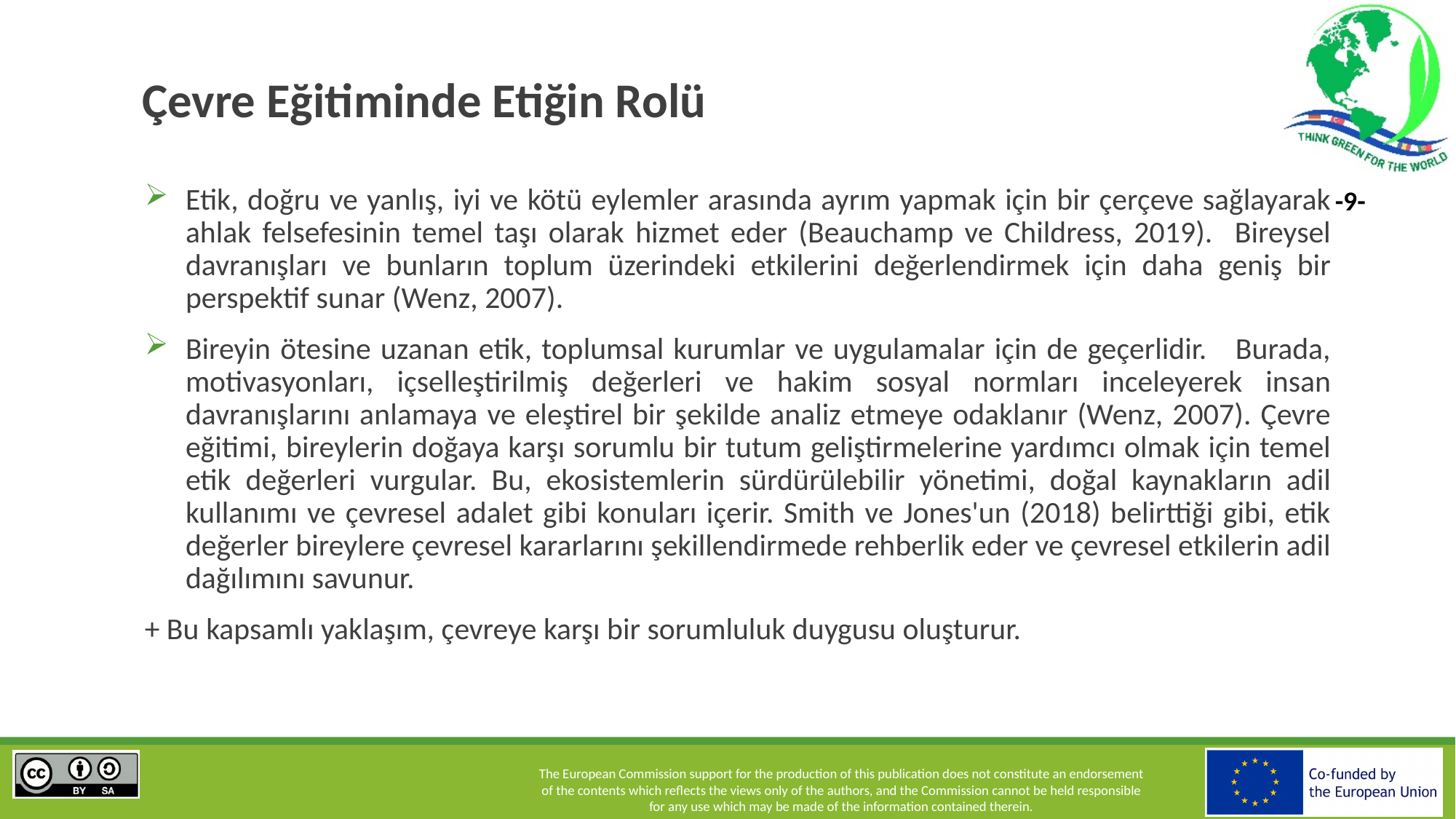

# Çevre Eğitiminde Etiğin Rolü
Etik, doğru ve yanlış, iyi ve kötü eylemler arasında ayrım yapmak için bir çerçeve sağlayarak ahlak felsefesinin temel taşı olarak hizmet eder (Beauchamp ve Childress, 2019).  Bireysel davranışları ve bunların toplum üzerindeki etkilerini değerlendirmek için daha geniş bir perspektif sunar (Wenz, 2007).
Bireyin ötesine uzanan etik, toplumsal kurumlar ve uygulamalar için de geçerlidir.   Burada, motivasyonları, içselleştirilmiş değerleri ve hakim sosyal normları inceleyerek insan davranışlarını anlamaya ve eleştirel bir şekilde analiz etmeye odaklanır (Wenz, 2007). Çevre eğitimi, bireylerin doğaya karşı sorumlu bir tutum geliştirmelerine yardımcı olmak için temel etik değerleri vurgular. Bu, ekosistemlerin sürdürülebilir yönetimi, doğal kaynakların adil kullanımı ve çevresel adalet gibi konuları içerir. Smith ve Jones'un (2018) belirttiği gibi, etik değerler bireylere çevresel kararlarını şekillendirmede rehberlik eder ve çevresel etkilerin adil dağılımını savunur.
+ Bu kapsamlı yaklaşım, çevreye karşı bir sorumluluk duygusu oluşturur.